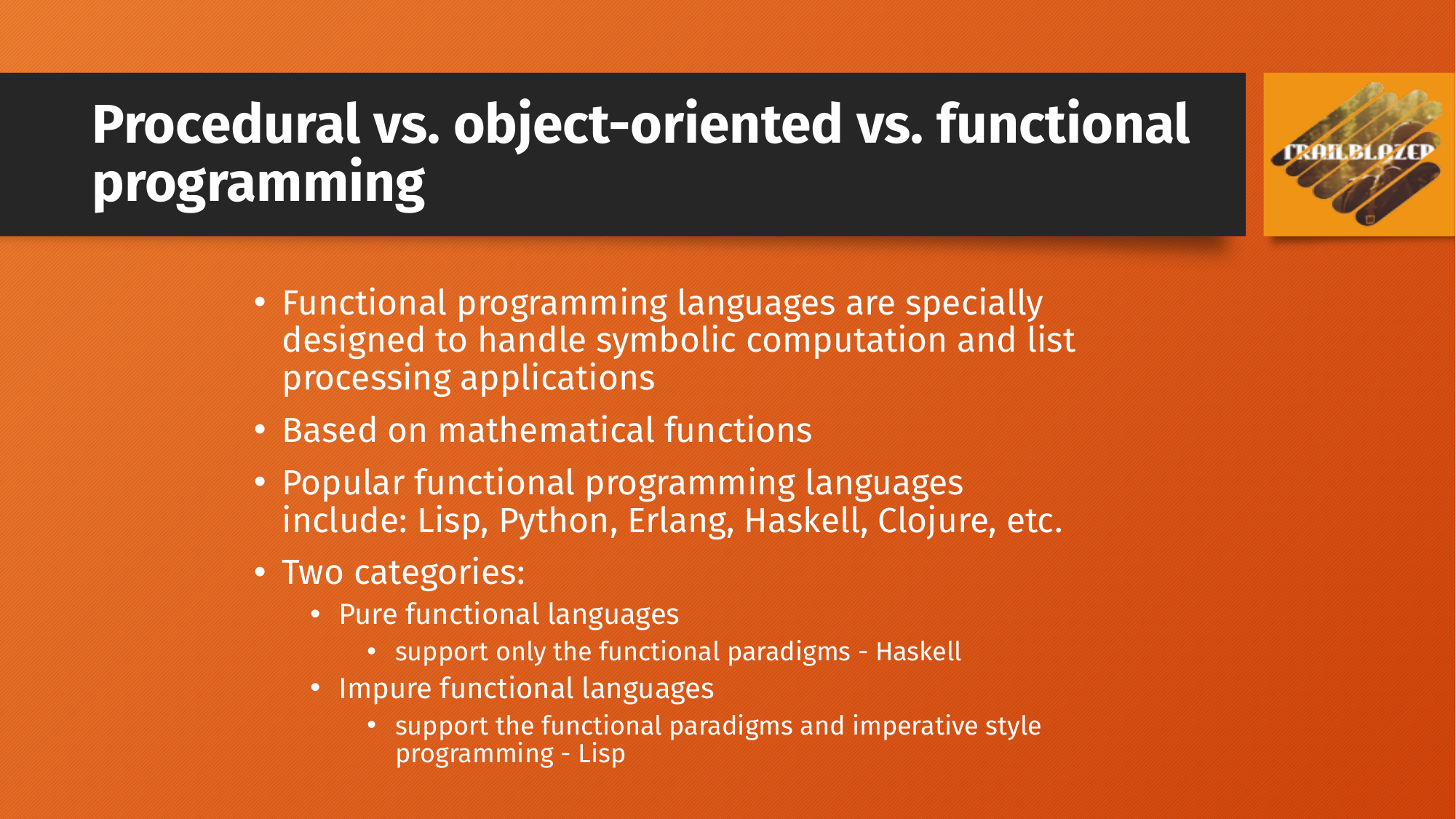

# Procedural vs. object-oriented vs. functional programming
Functional programming languages are specially designed to handle symbolic computation and list processing applications
Based on mathematical functions
Popular functional programming languages include: Lisp, Python, Erlang, Haskell, Clojure, etc.
Two categories:
Pure functional languages
support only the functional paradigms - Haskell
Impure functional languages
support the functional paradigms and imperative style programming - Lisp